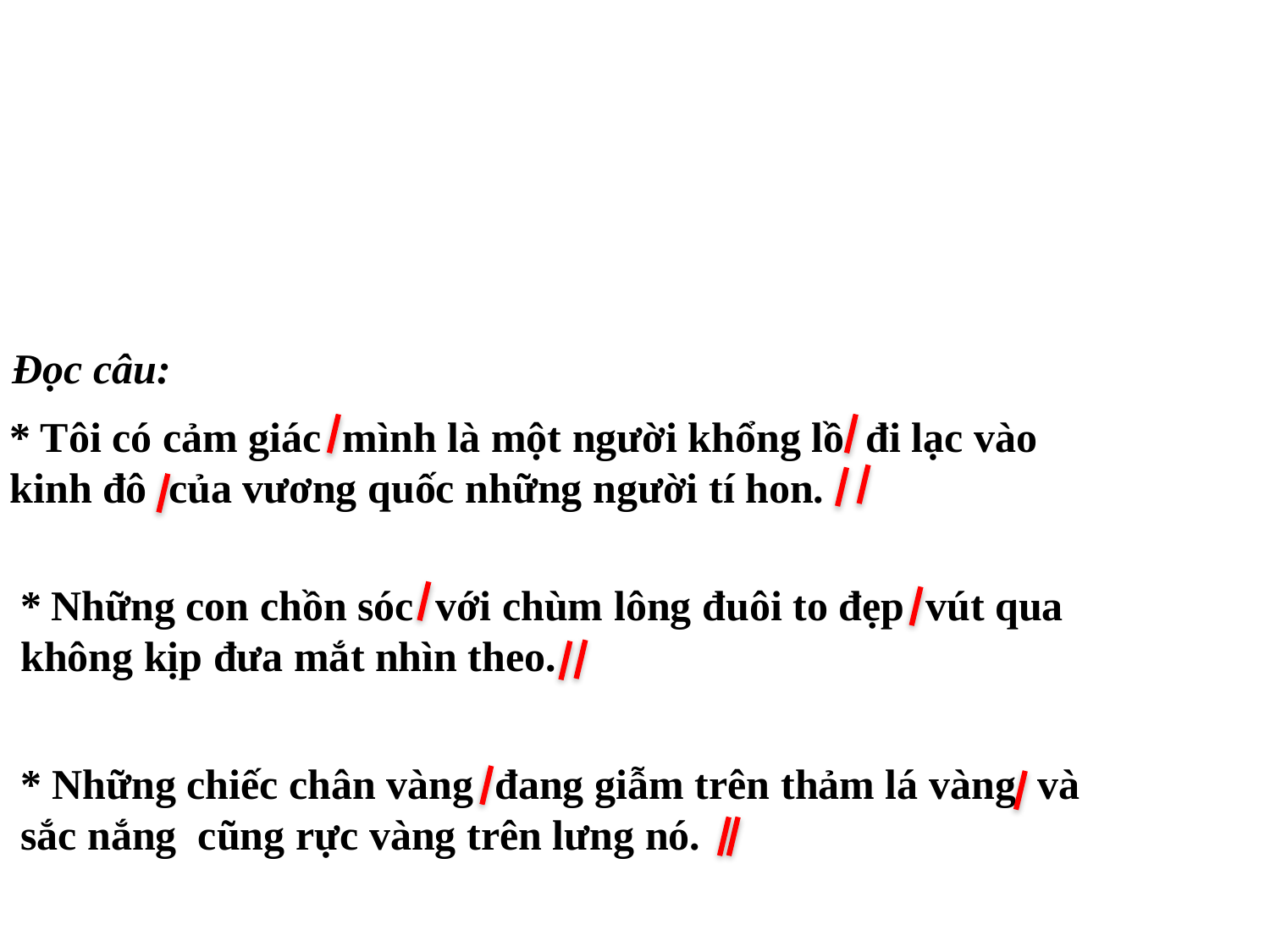

Đọc câu:
* Tôi có cảm giác  mình là một người khổng lồ  đi lạc vào kinh đô  của vương quốc những người tí hon.

* Những con chồn sóc  với chùm lông đuôi to đẹp  vút qua không kịp đưa mắt nhìn theo.
* Những chiếc chân vàng  đang giẫm trên thảm lá vàng  và sắc nắng  cũng rực vàng trên lưng nó.